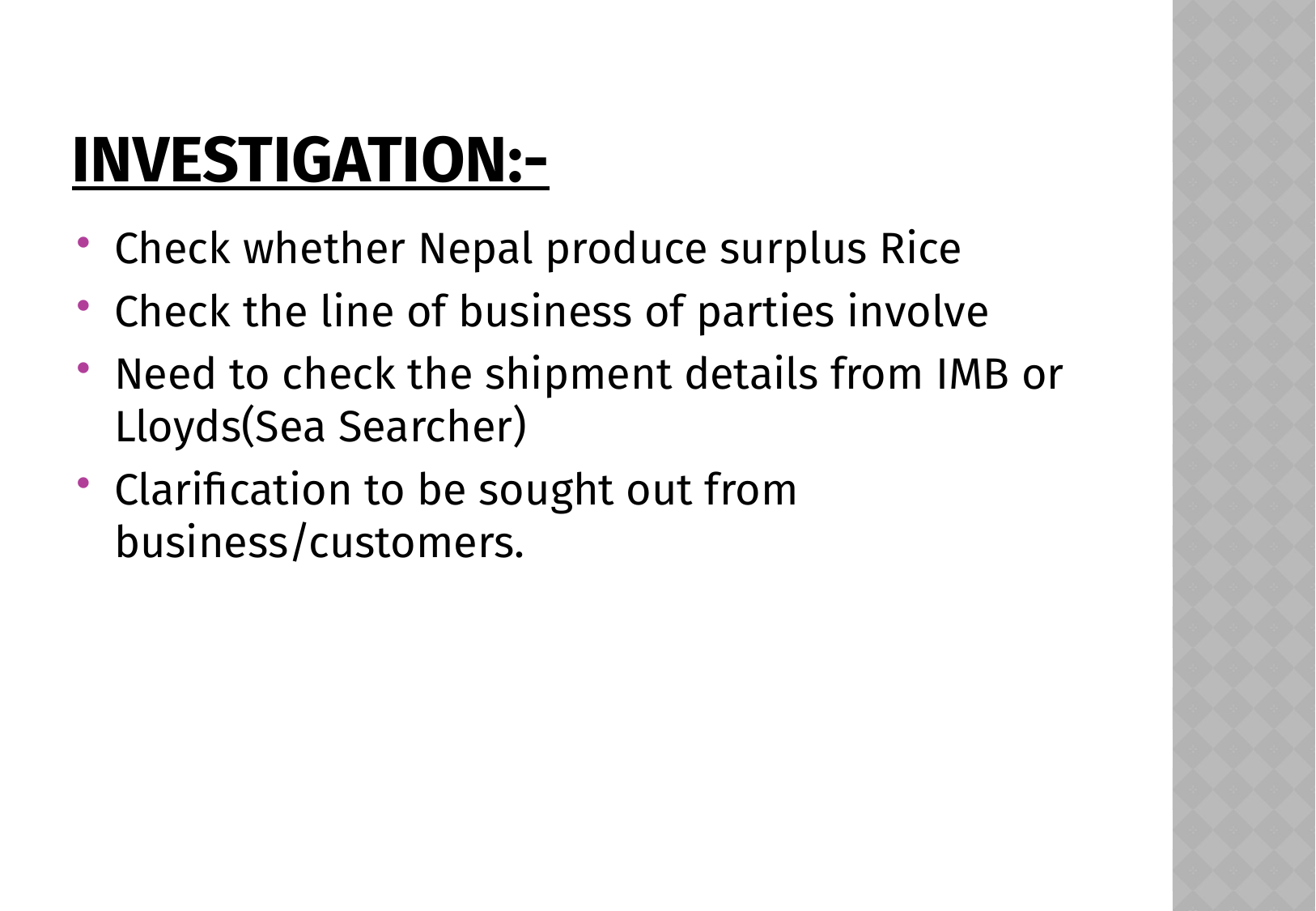

# Investigation:-
Check whether Nepal produce surplus Rice
Check the line of business of parties involve
Need to check the shipment details from IMB or Lloyds(Sea Searcher)
Clarification to be sought out from business/customers.